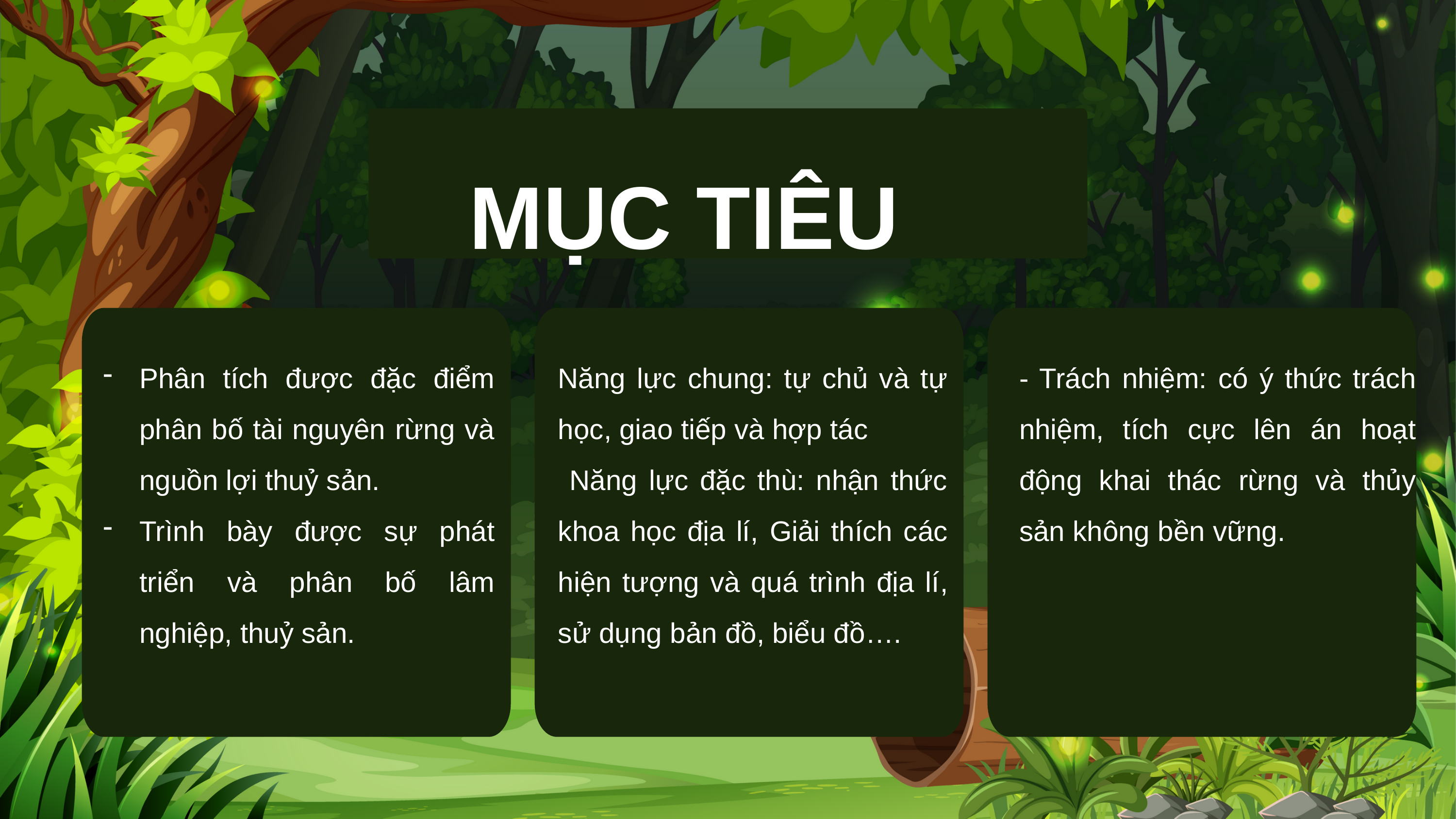

MỤC TIÊU

Phân tích được đặc điểm phân bố tài nguyên rừng và nguồn lợi thuỷ sản.
Trình bày được sự phát triển và phân bố lâm nghiệp, thuỷ sản.

Năng lực chung: tự chủ và tự học, giao tiếp và hợp tác
 Năng lực đặc thù: nhận thức khoa học địa lí, Giải thích các hiện tượng và quá trình địa lí, sử dụng bản đồ, biểu đồ….
- Trách nhiệm: có ý thức trách nhiệm, tích cực lên án hoạt động khai thác rừng và thủy sản không bền vững.